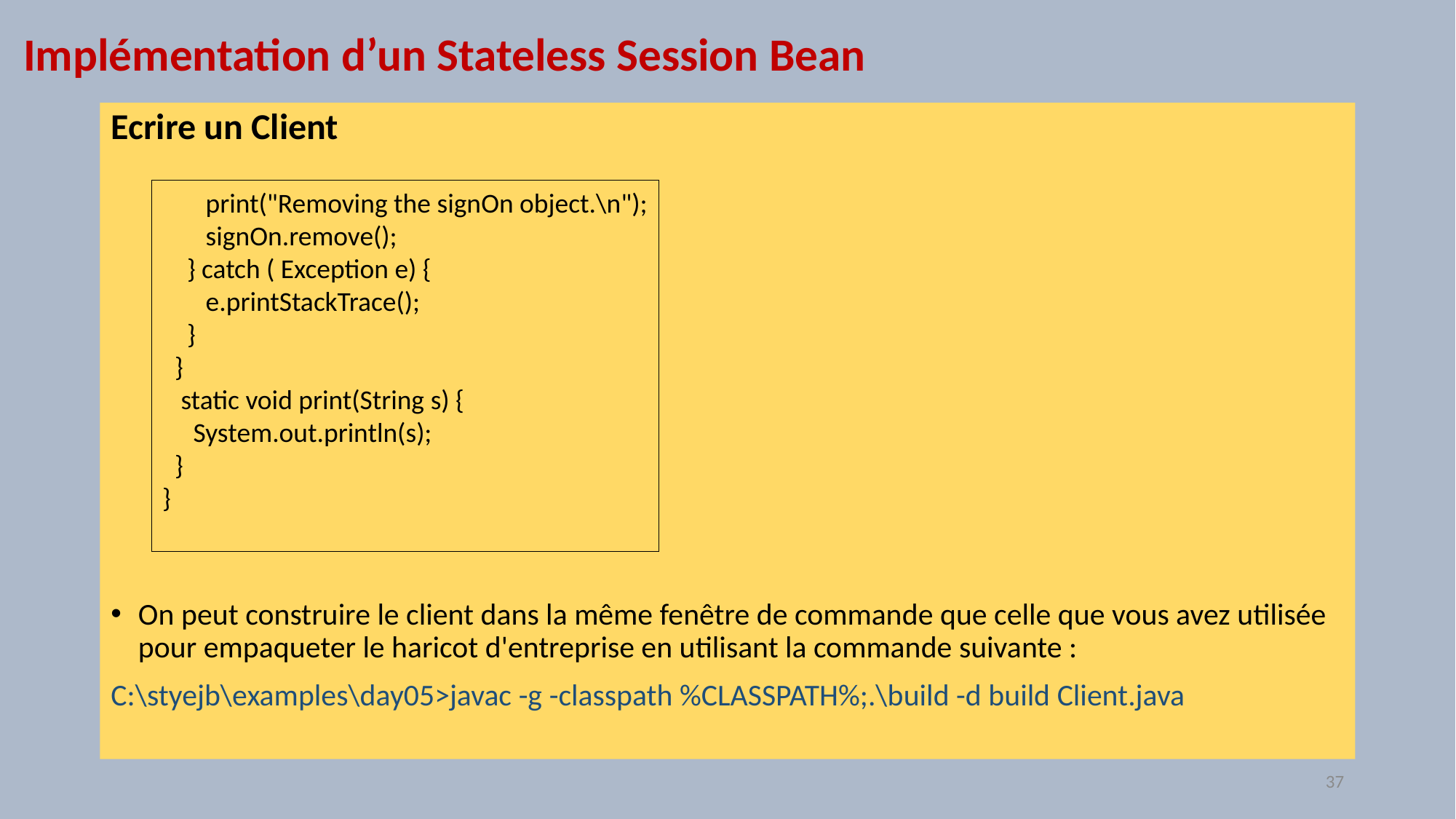

# Implémentation d’un Stateless Session Bean
Ecrire un Client

On peut construire le client dans la même fenêtre de commande que celle que vous avez utilisée pour empaqueter le haricot d'entreprise en utilisant la commande suivante :
C:\styejb\examples\day05>javac -g -classpath %CLASSPATH%;.\build -d build Client.java
       print("Removing the signOn object.\n");
       signOn.remove();
    } catch ( Exception e) {
       e.printStackTrace();
    }
  }
   static void print(String s) {
     System.out.println(s);
  }
}

37